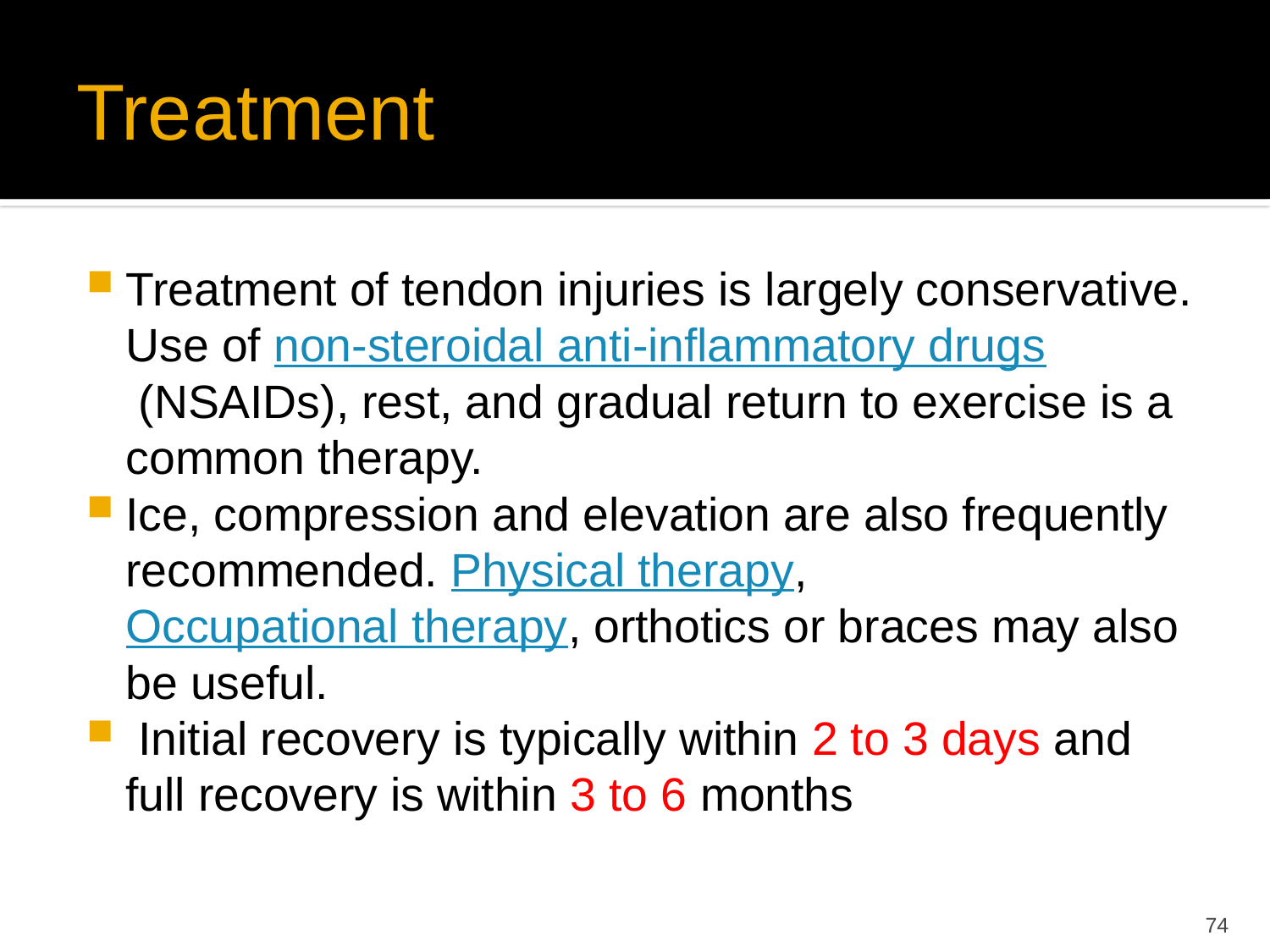

# Treatment
Treatment of tendon injuries is largely conservative. Use of non-steroidal anti-inflammatory drugs (NSAIDs), rest, and gradual return to exercise is a common therapy.
Ice, compression and elevation are also frequently recommended. Physical therapy, Occupational therapy, orthotics or braces may also be useful.
 Initial recovery is typically within 2 to 3 days and full recovery is within 3 to 6 months
74